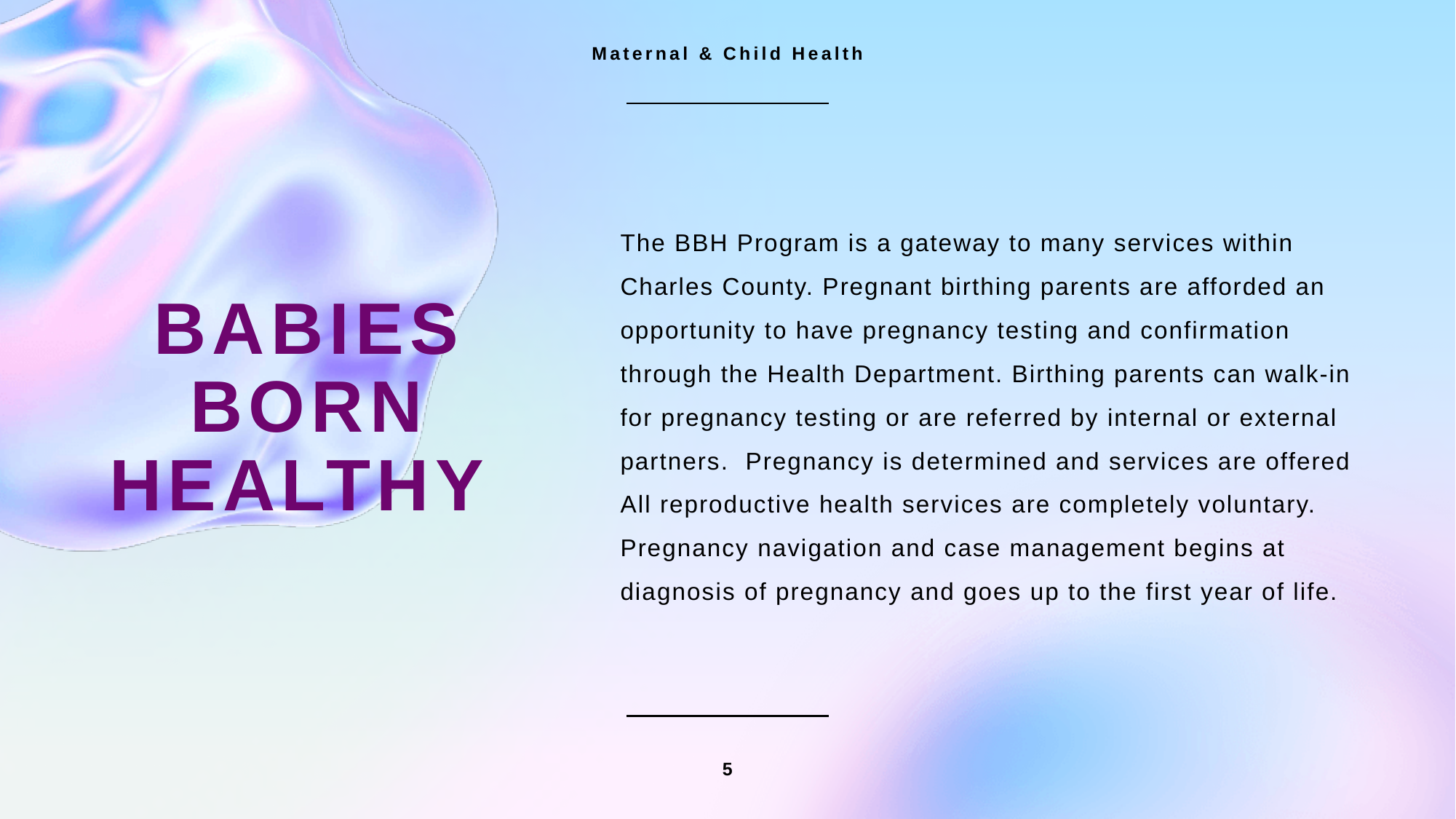

Maternal & Child Health
The BBH Program is a gateway to many services within Charles County. Pregnant birthing parents are afforded an opportunity to have pregnancy testing and confirmation through the Health Department. Birthing parents can walk-in for pregnancy testing or are referred by internal or external partners.  Pregnancy is determined and services are offered  All reproductive health services are completely voluntary. Pregnancy navigation and case management begins at diagnosis of pregnancy and goes up to the first year of life.
# Babies Born Healthy
5